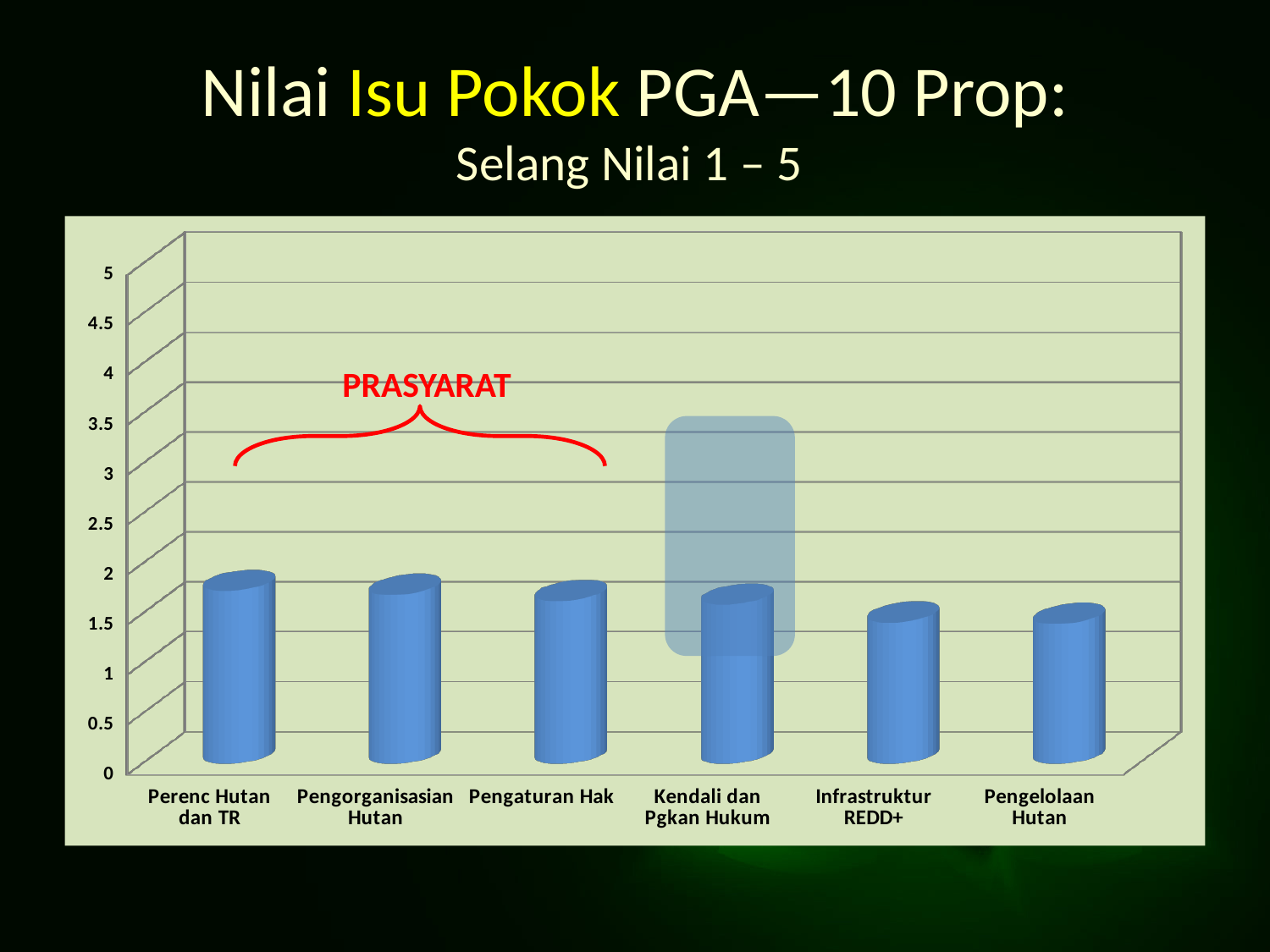

# Nilai Isu Pokok PGA—10 Prop: Selang Nilai 1 – 5

[unsupported chart]

PRASYARAT